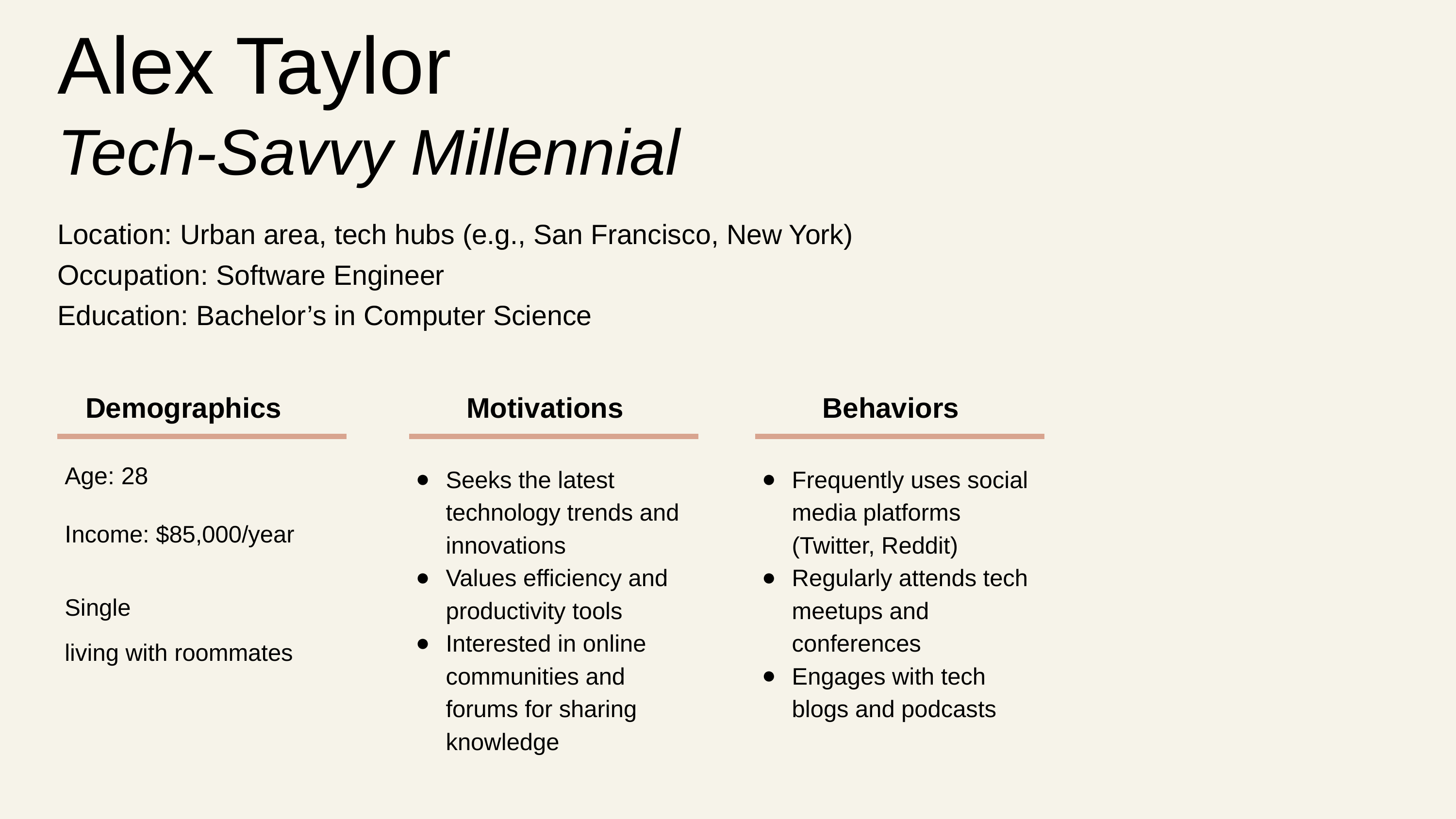

Alex Taylor
Tech-Savvy Millennial
Location: Urban area, tech hubs (e.g., San Francisco, New York)
Occupation: Software Engineer
Education: Bachelor’s in Computer Science

Demographics
Motivations
Behaviors
Age: 28

Income: $85,000/year

Single
living with roommates

Seeks the latest technology trends and innovations
Values efficiency and productivity tools
Interested in online communities and forums for sharing knowledge

Frequently uses social media platforms (Twitter, Reddit)
Regularly attends tech meetups and conferences
Engages with tech blogs and podcasts